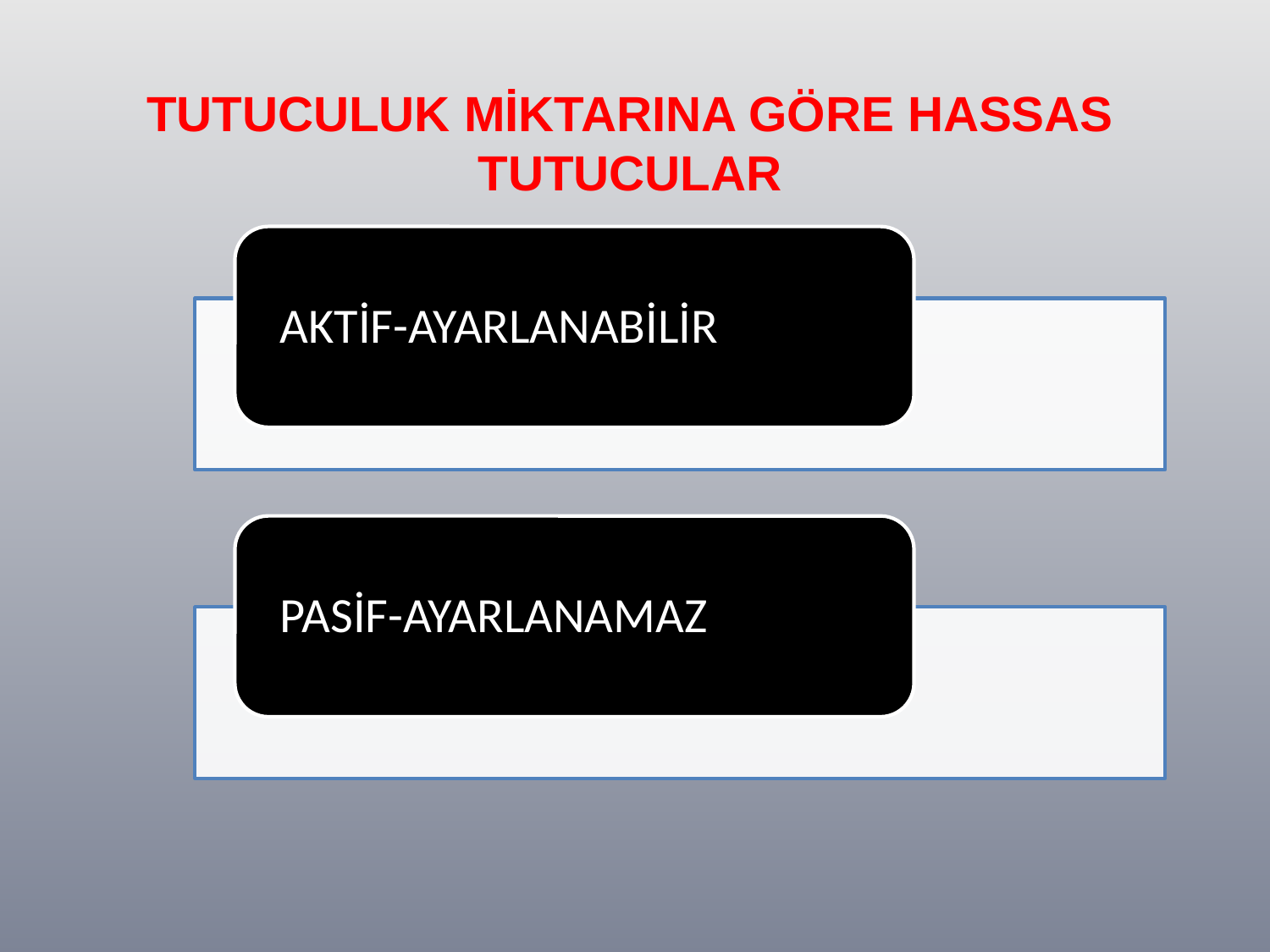

TUTUCULUK MİKTARINA GÖRE HASSAS TUTUCULAR
AKTİF-AYARLANABİLİR
PASİF-AYARLANAMAZ